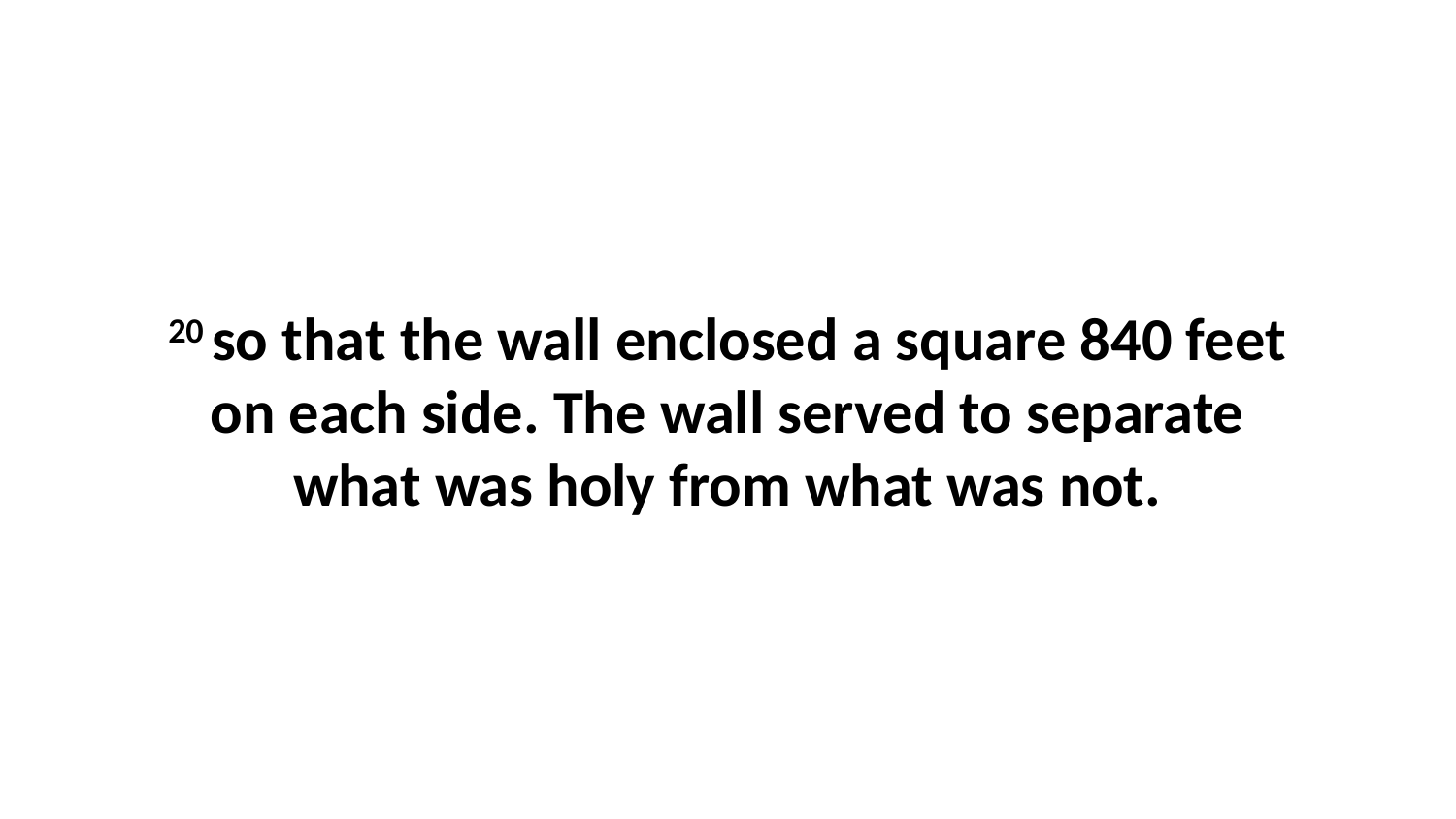

20 so that the wall enclosed a square 840 feet on each side. The wall served to separate what was holy from what was not.